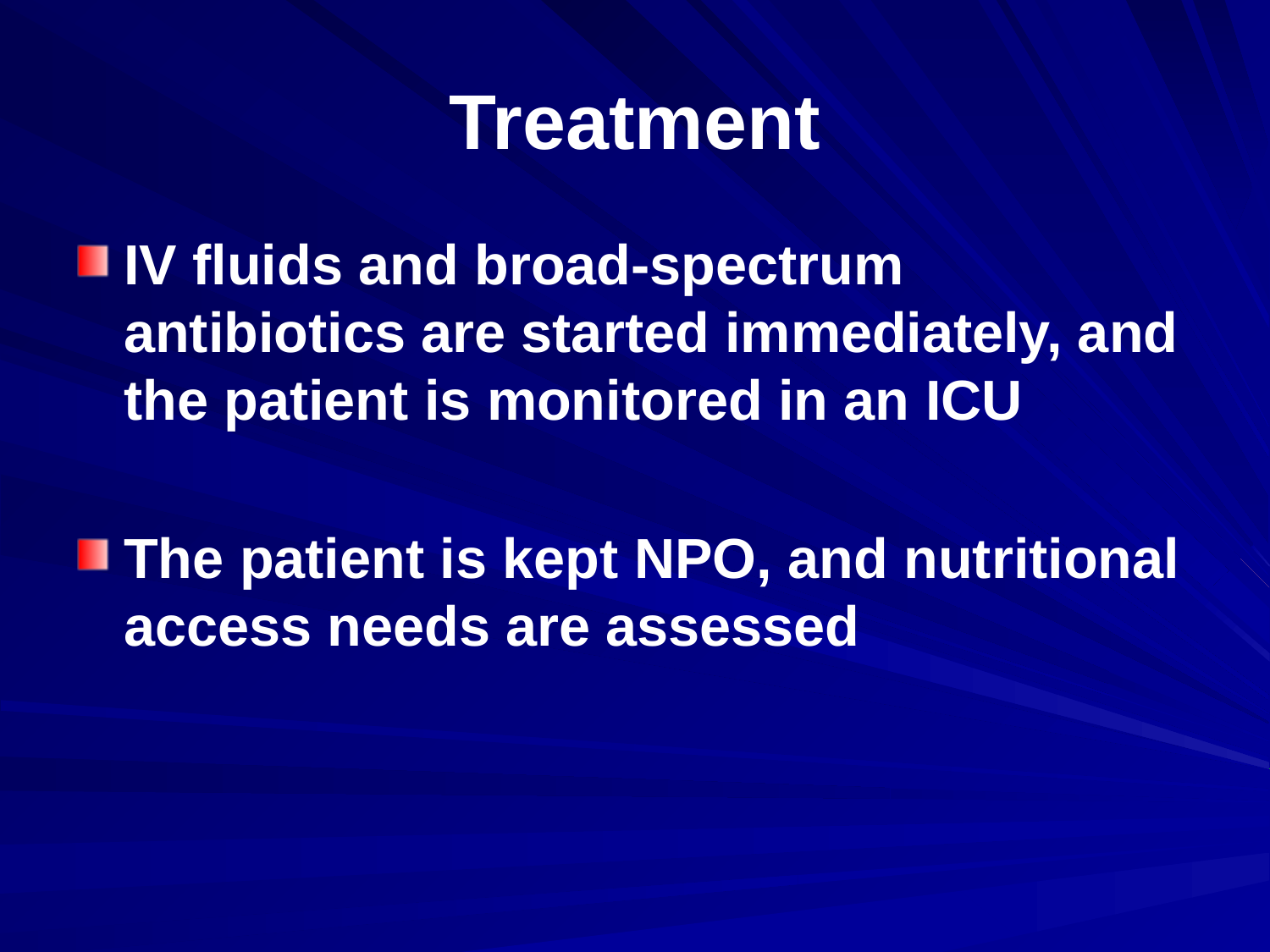

# Treatment
IV fluids and broad-spectrum antibiotics are started immediately, and the patient is monitored in an ICU

The patient is kept NPO, and nutritional access needs are assessed